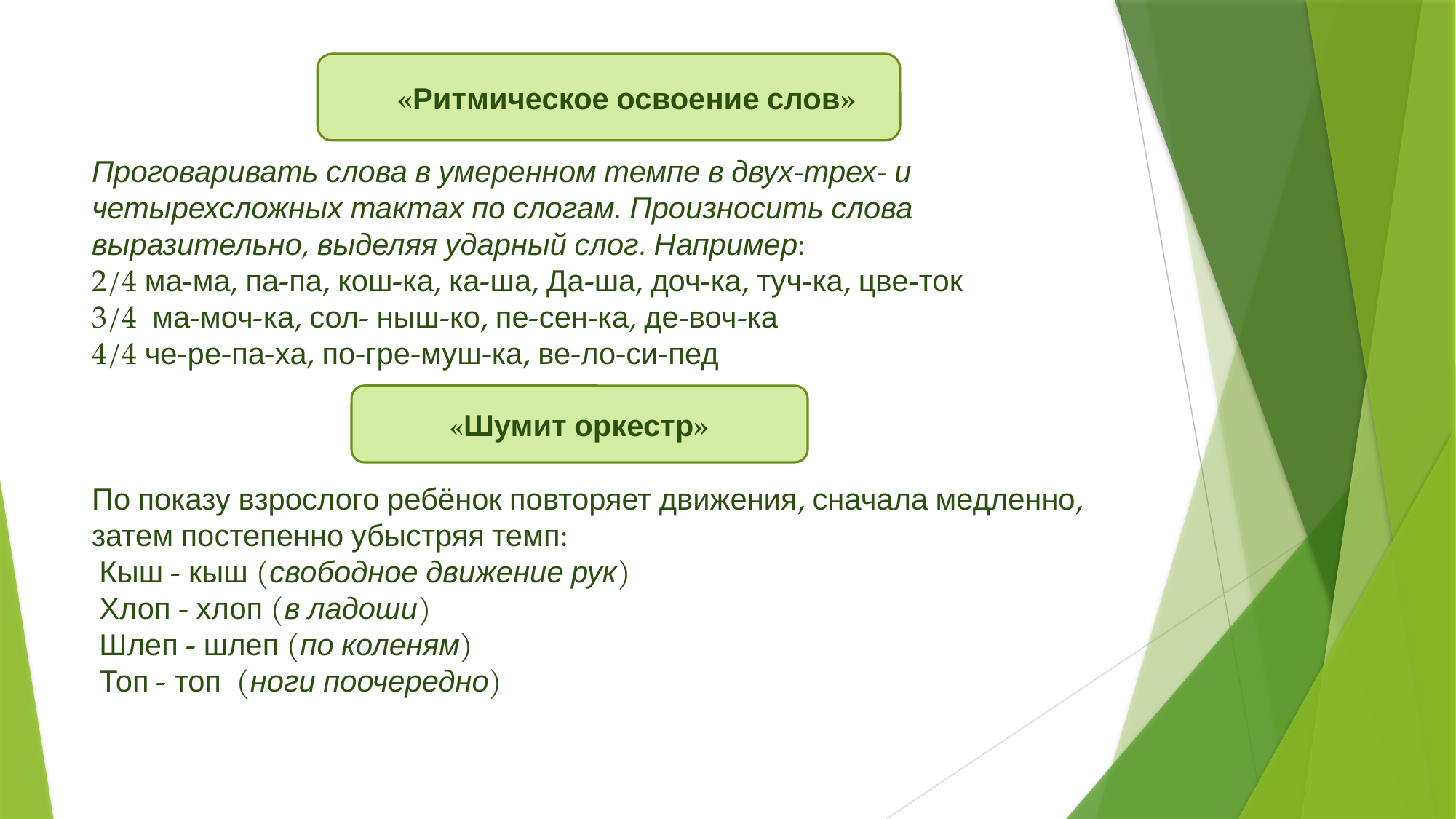

# «Ритмическое освоение слов» Проговаривать слова в умеренном темпе в двух-трех- и четырехсложных тактах по слогам. Произносить слова выразительно, выделяя ударный слог. Например: 2/4 ма-ма, па-па, кош-ка, ка-ша, Да-ша, доч-ка, туч-ка, цве-ток 3/4  ма-моч-ка, сол- ныш-ко, пе-сен-ка, де-воч-ка 4/4 че-ре-па-ха, по-гре-муш-ка, ве-ло-си-пед По показу взрослого ребёнок повторяет движения, сначала медленно, затем постепенно убыстряя темп:  Кыш - кыш (свободное движение рук)  Хлоп - хлоп (в ладоши)  Шлеп - шлеп (по коленям)  Топ - топ  (ноги поочередно)
«Шумит оркестр»